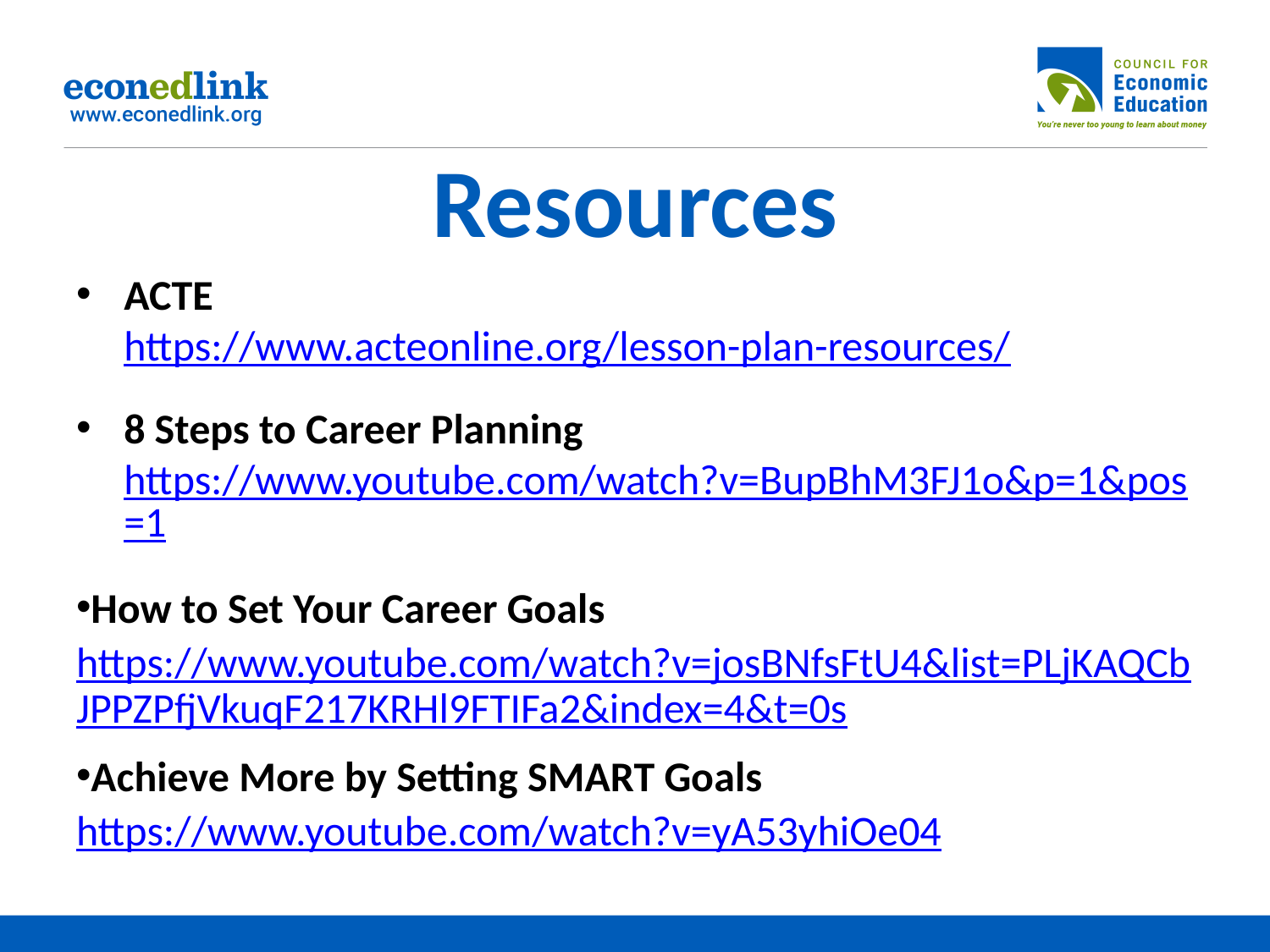

# Resources
ACTE
https://www.acteonline.org/lesson-plan-resources/
8 Steps to Career Planning 	https://www.youtube.com/watch?v=BupBhM3FJ1o&p=1&pos=1
How to Set Your Career Goals 	https://www.youtube.com/watch?v=josBNfsFtU4&list=PLjKAQCbJPPZPfjVkuqF217KRHl9FTIFa2&index=4&t=0s
Achieve More by Setting SMART Goals 	https://www.youtube.com/watch?v=yA53yhiOe04